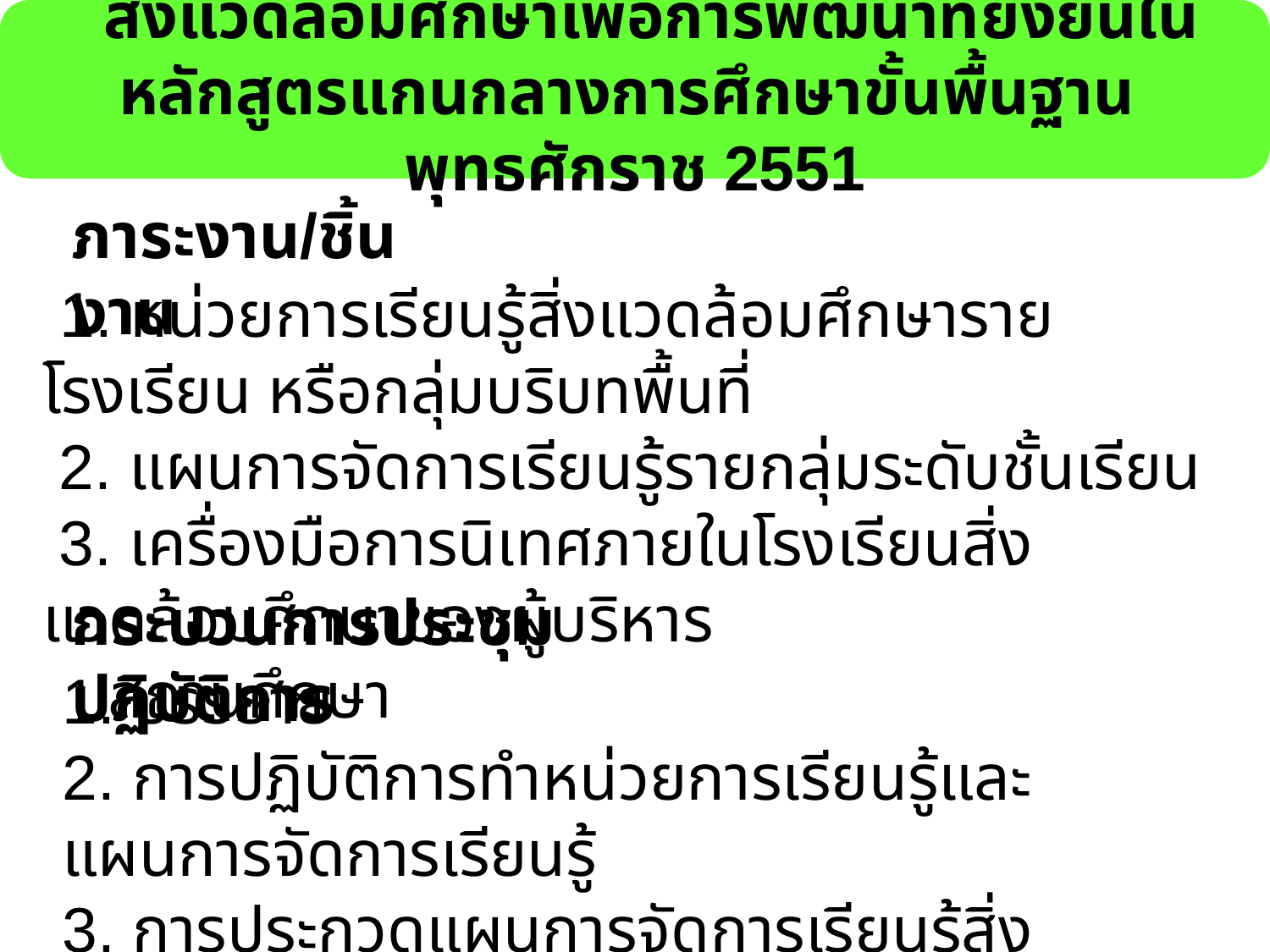

สิ่งแวดล้อมศึกษาเพื่อการพัฒนาที่ยั่งยืนในหลักสูตรแกนกลางการศึกษาขั้นพื้นฐาน  พุทธศักราช 2551
ภาระงาน/ชิ้นงาน
 1. หน่วยการเรียนรู้สิ่งแวดล้อมศึกษารายโรงเรียน หรือกลุ่มบริบทพื้นที่
 2. แผนการจัดการเรียนรู้รายกลุ่มระดับชั้นเรียน
 3. เครื่องมือการนิเทศภายในโรงเรียนสิ่งแวดล้อมศึกษาของผู้บริหาร
    สถานศึกษา
กระบวนการประชุมปฏิบัติการ
1. บรรยาย
2. การปฏิบัติการทำหน่วยการเรียนรู้และแผนการจัดการเรียนรู้
3. การประกวดแผนการจัดการเรียนรู้สิ่งแวดล้อมศึกษา EE Award